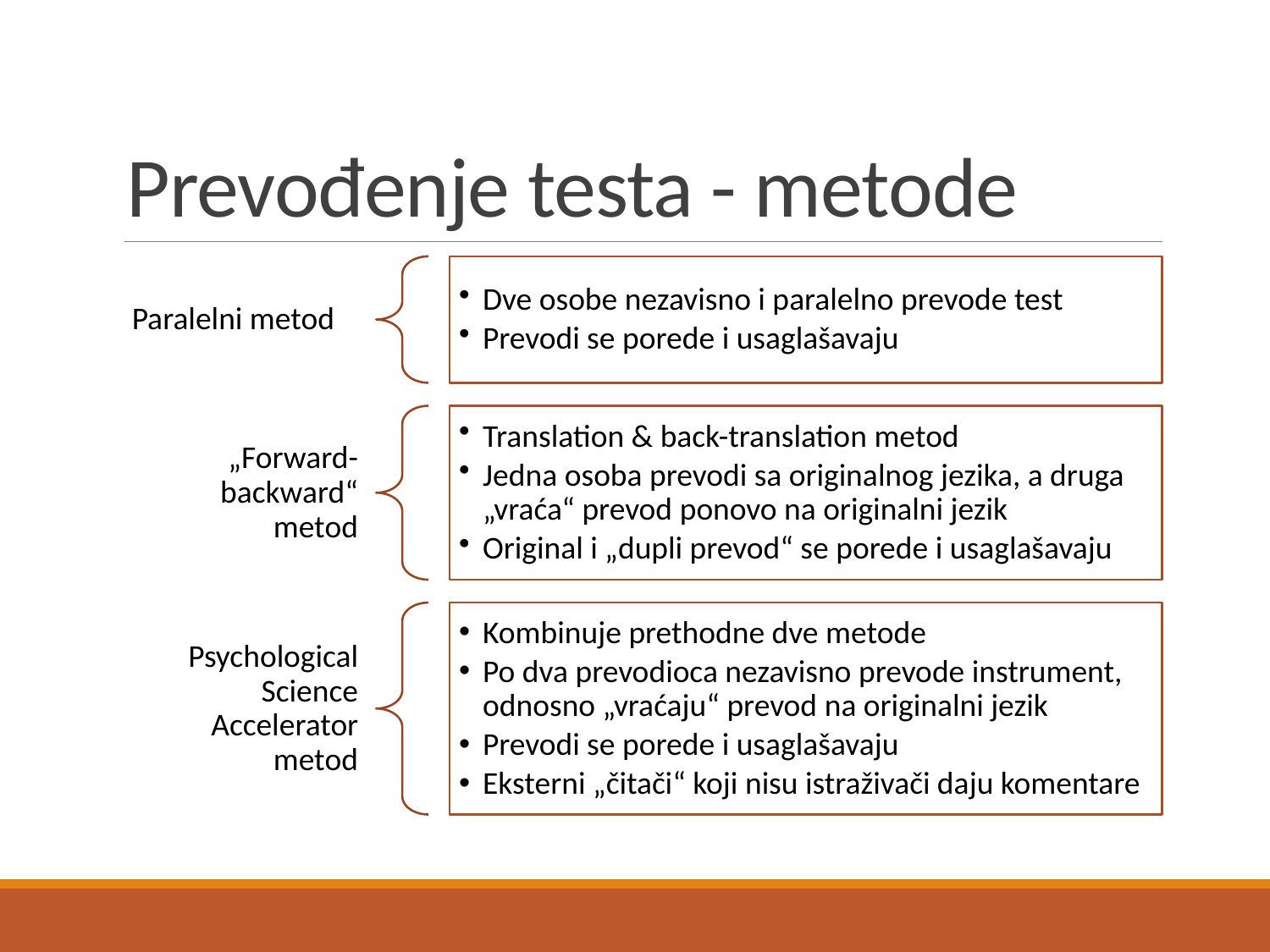

# Prevođenje testa - metode
Paralelni metod
Dve osobe nezavisno i paralelno prevode test
Prevodi se porede i usaglašavaju
„Forward-backward“ metod
Translation & back-translation metod
Jedna osoba prevodi sa originalnog jezika, a druga „vraća“ prevod ponovo na originalni jezik
Original i „dupli prevod“ se porede i usaglašavaju
Psychological Science Accelerator metod
Kombinuje prethodne dve metode
Po dva prevodioca nezavisno prevode instrument, odnosno „vraćaju“ prevod na originalni jezik
Prevodi se porede i usaglašavaju
Eksterni „čitači“ koji nisu istraživači daju komentare